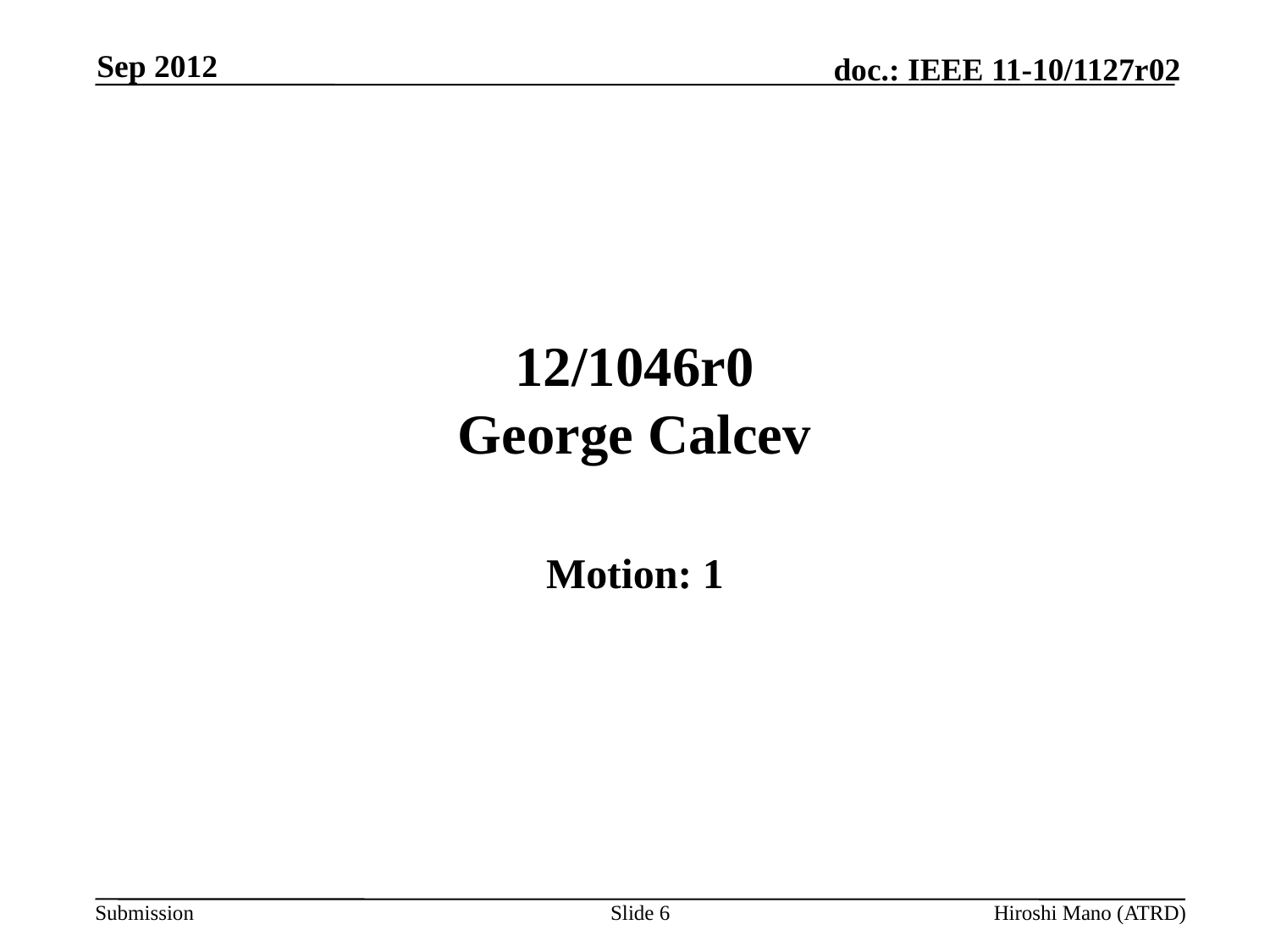

Sep 2012
# 12/1046r0 George Calcev
Motion: 1
Slide 6
Hiroshi Mano (ATRD)